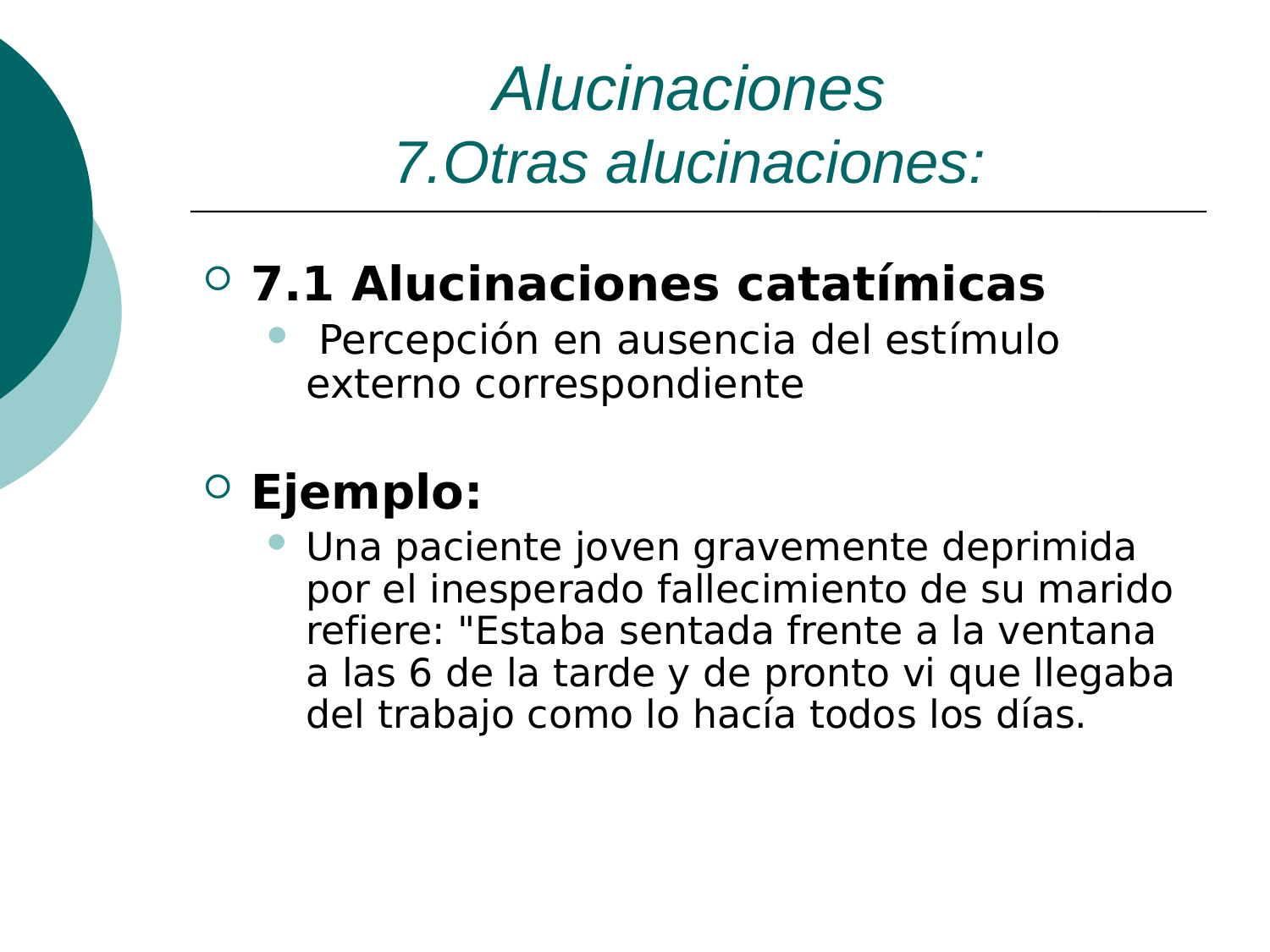

Alucinaciones
7.Otras alucinaciones:
7.1 Alucinaciones catatímicas
 Percepción en ausencia del estímulo externo correspondiente

Ejemplo:
Una paciente joven gravemente deprimida por el inesperado fallecimiento de su marido refiere: "Estaba sentada frente a la ventana a las 6 de la tarde y de pronto vi que llegaba del trabajo como lo hacía todos los días.